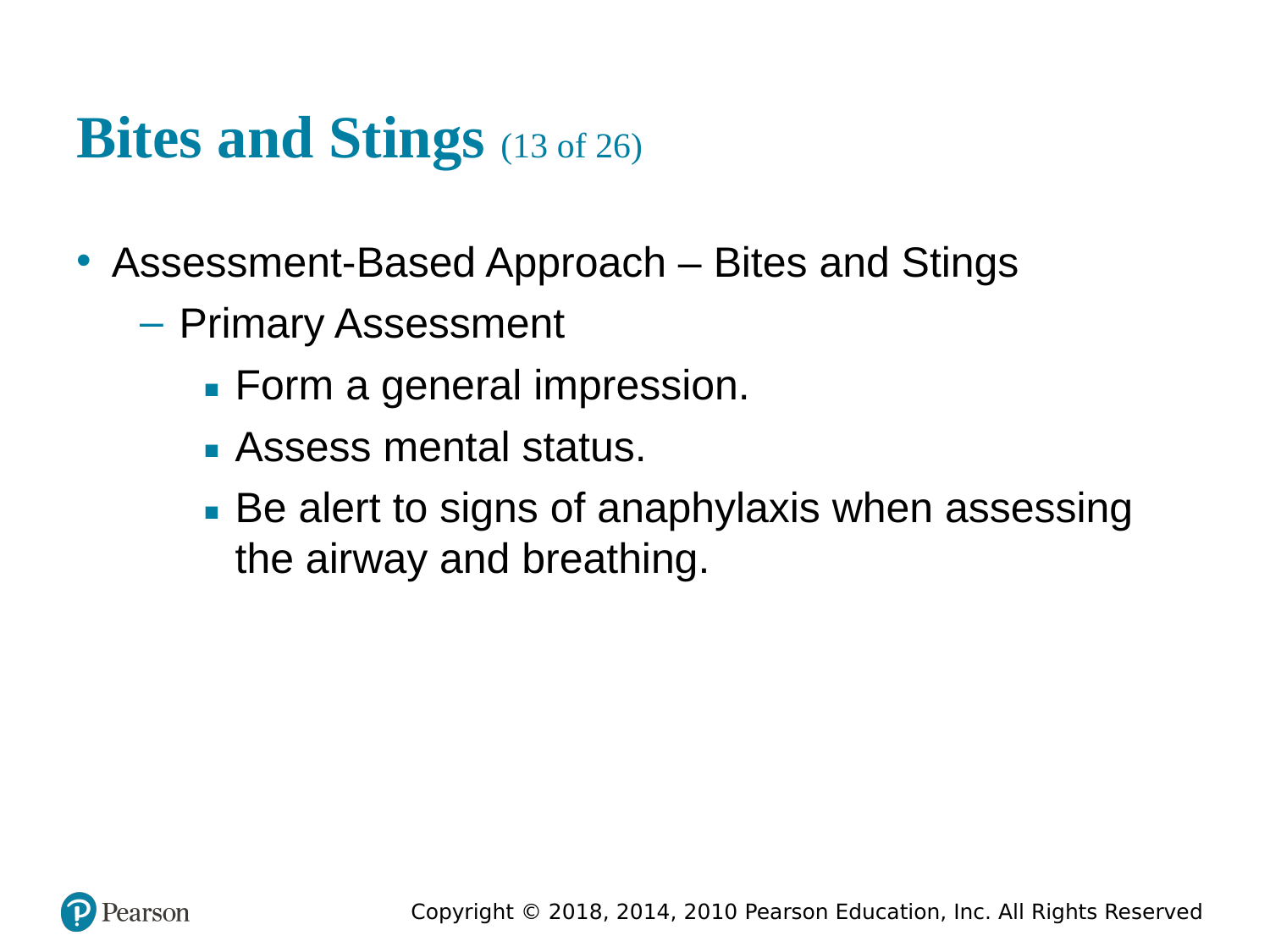

# Bites and Stings (13 of 26)
Assessment-Based Approach – Bites and Stings
Primary Assessment
Form a general impression.
Assess mental status.
Be alert to signs of anaphylaxis when assessing the airway and breathing.